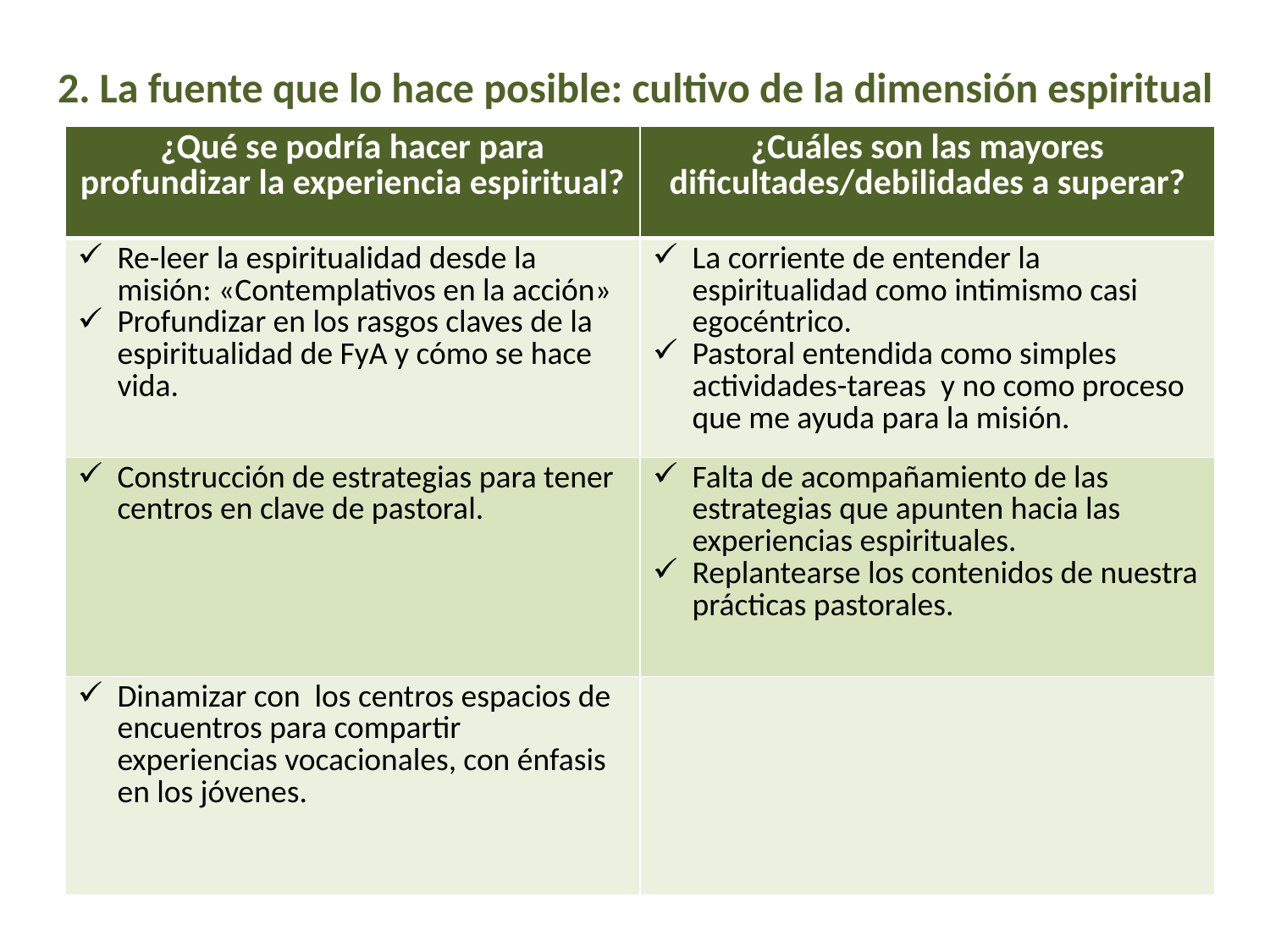

# 2. La fuente que lo hace posible: cultivo de la dimensión espiritual
| ¿Qué se podría hacer para profundizar la experiencia espiritual? | ¿Cuáles son las mayores dificultades/debilidades a superar? |
| --- | --- |
| Re-leer la espiritualidad desde la misión: «Contemplativos en la acción» Profundizar en los rasgos claves de la espiritualidad de FyA y cómo se hace vida. | La corriente de entender la espiritualidad como intimismo casi egocéntrico. Pastoral entendida como simples actividades-tareas y no como proceso que me ayuda para la misión. |
| Construcción de estrategias para tener centros en clave de pastoral. | Falta de acompañamiento de las estrategias que apunten hacia las experiencias espirituales. Replantearse los contenidos de nuestra prácticas pastorales. |
| Dinamizar con los centros espacios de encuentros para compartir experiencias vocacionales, con énfasis en los jóvenes. |  |